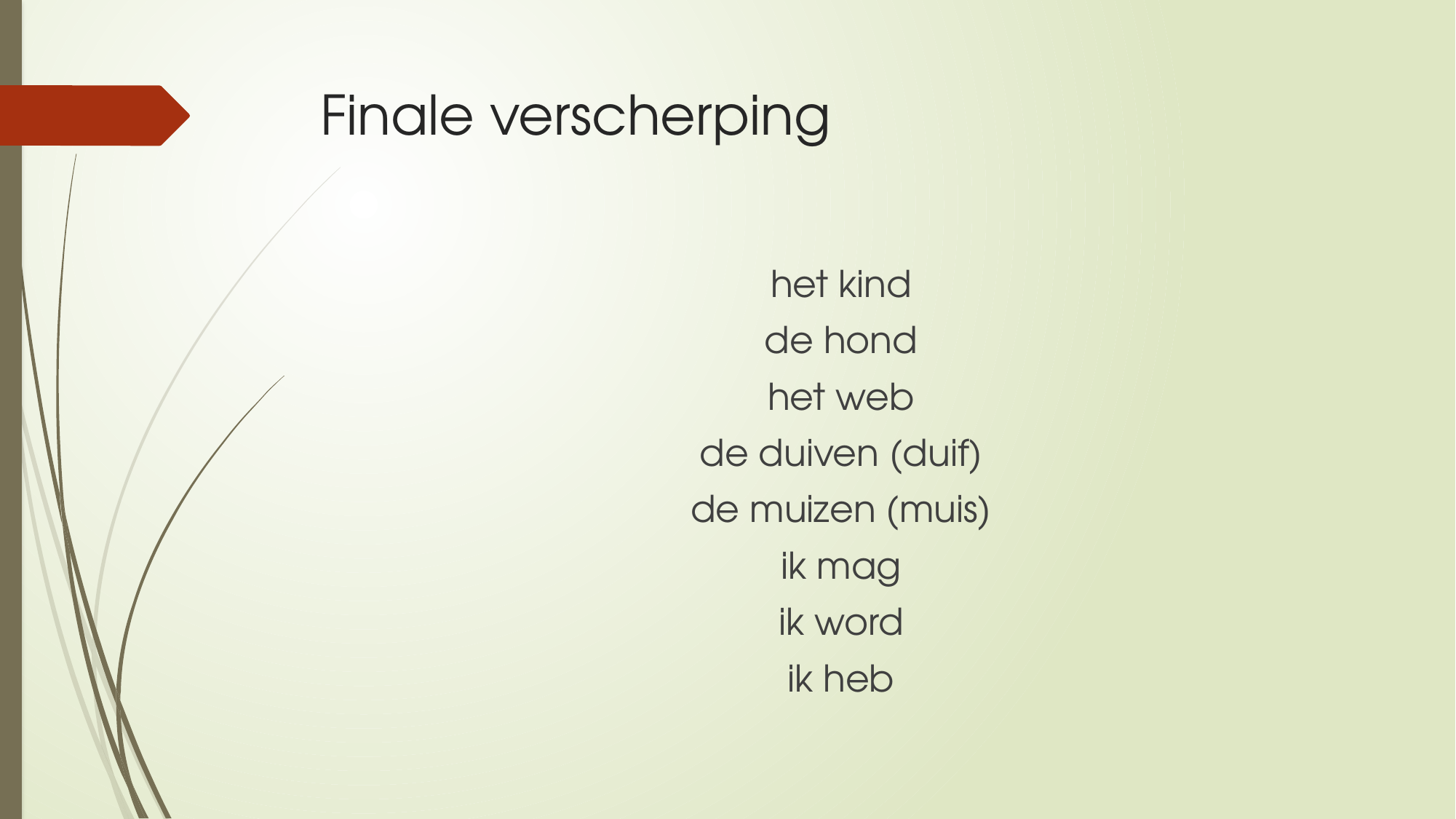

# Finale verscherping
het kind
de hond
het web
de duiven (duif)
de muizen (muis)
ik mag
ik word
ik heb